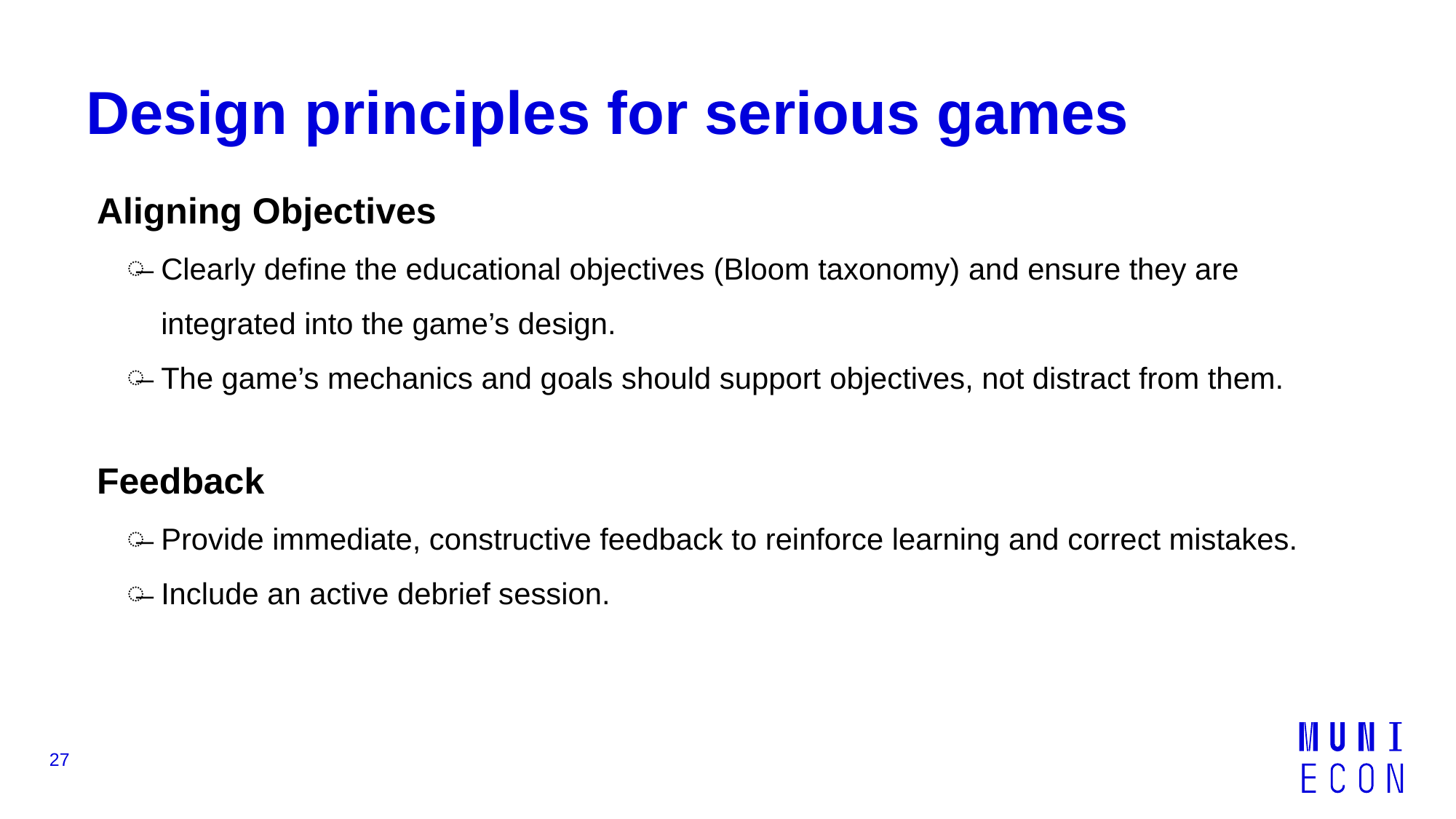

# Design principles for serious games
Aligning Objectives
Clearly define the educational objectives (Bloom taxonomy) and ensure they are integrated into the game’s design.
The game’s mechanics and goals should support objectives, not distract from them.

Feedback
Provide immediate, constructive feedback to reinforce learning and correct mistakes.
Include an active debrief session.

27